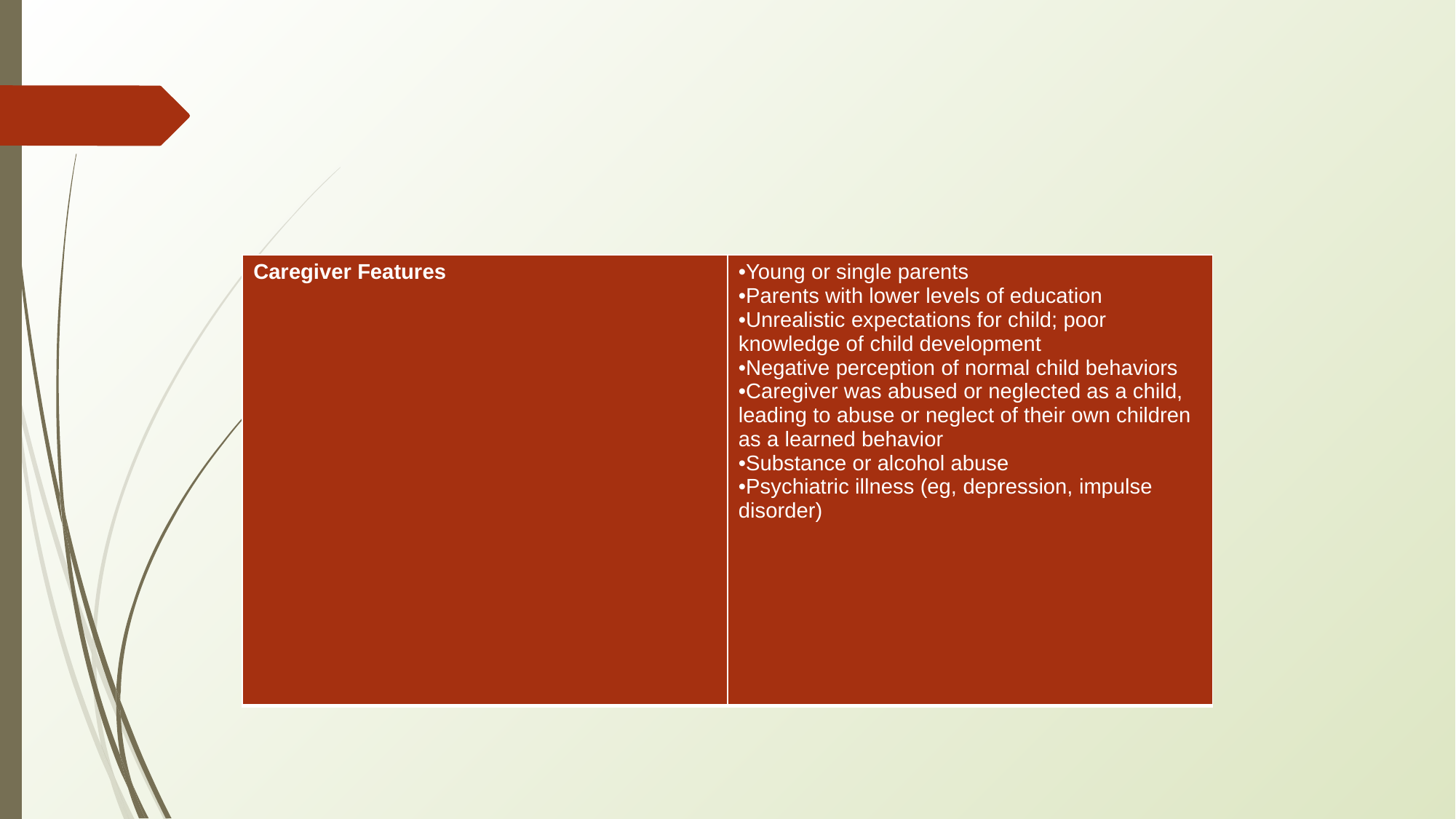

#
| Caregiver Features | •Young or single parents •Parents with lower levels of education •Unrealistic expectations for child; poor knowledge of child development •Negative perception of normal child behaviors •Caregiver was abused or neglected as a child, leading to abuse or neglect of their own children as a learned behavior •Substance or alcohol abuse •Psychiatric illness (eg, depression, impulse disorder) |
| --- | --- |